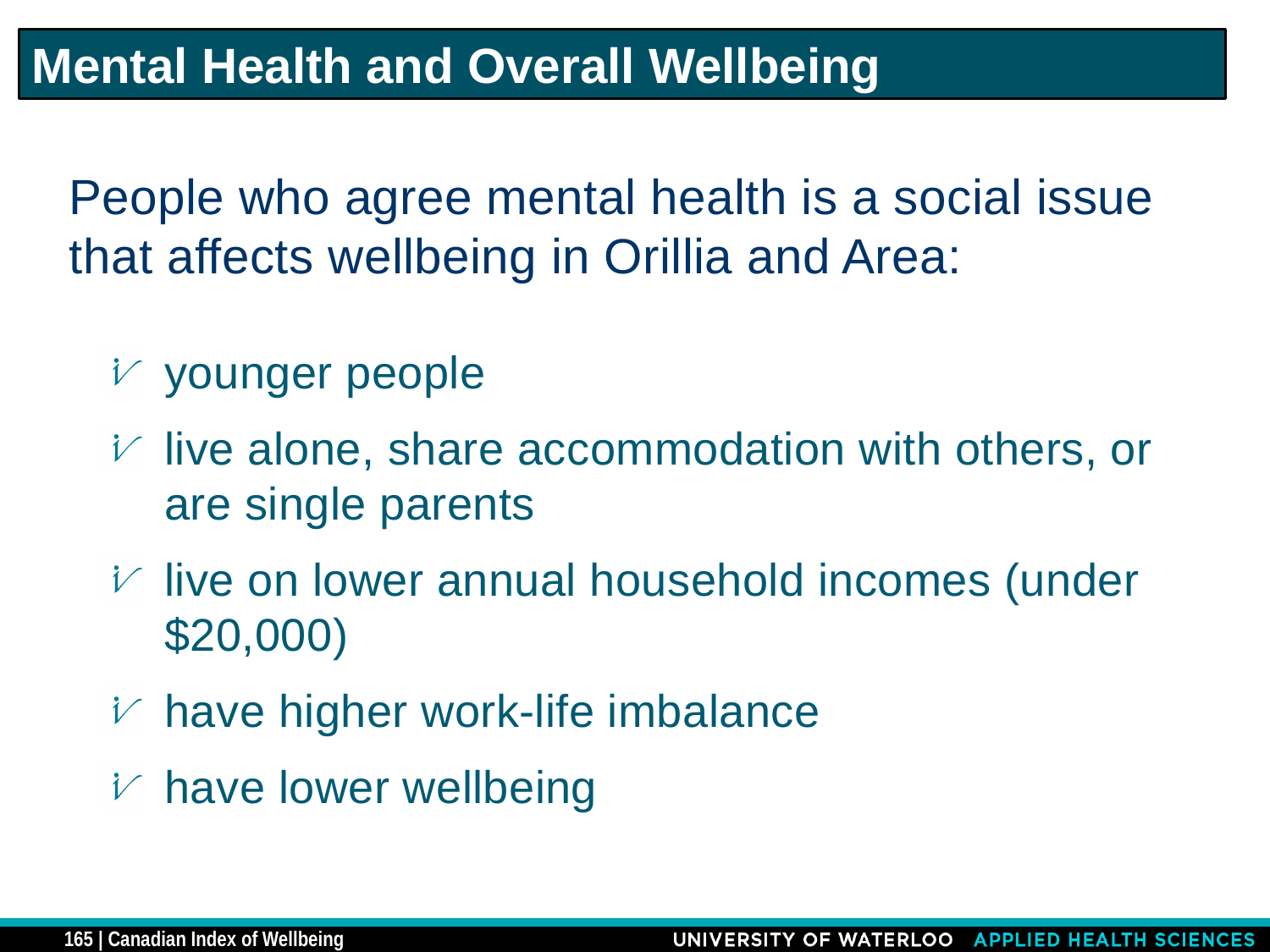

Mental Health and Overall Wellbeing
People who agree mental health is a social issue that affects wellbeing in Orillia and Area:

younger people
live alone, share accommodation with others, or are single parents
live on lower annual household incomes (under $20,000)
have higher work-life imbalance
have lower wellbeing